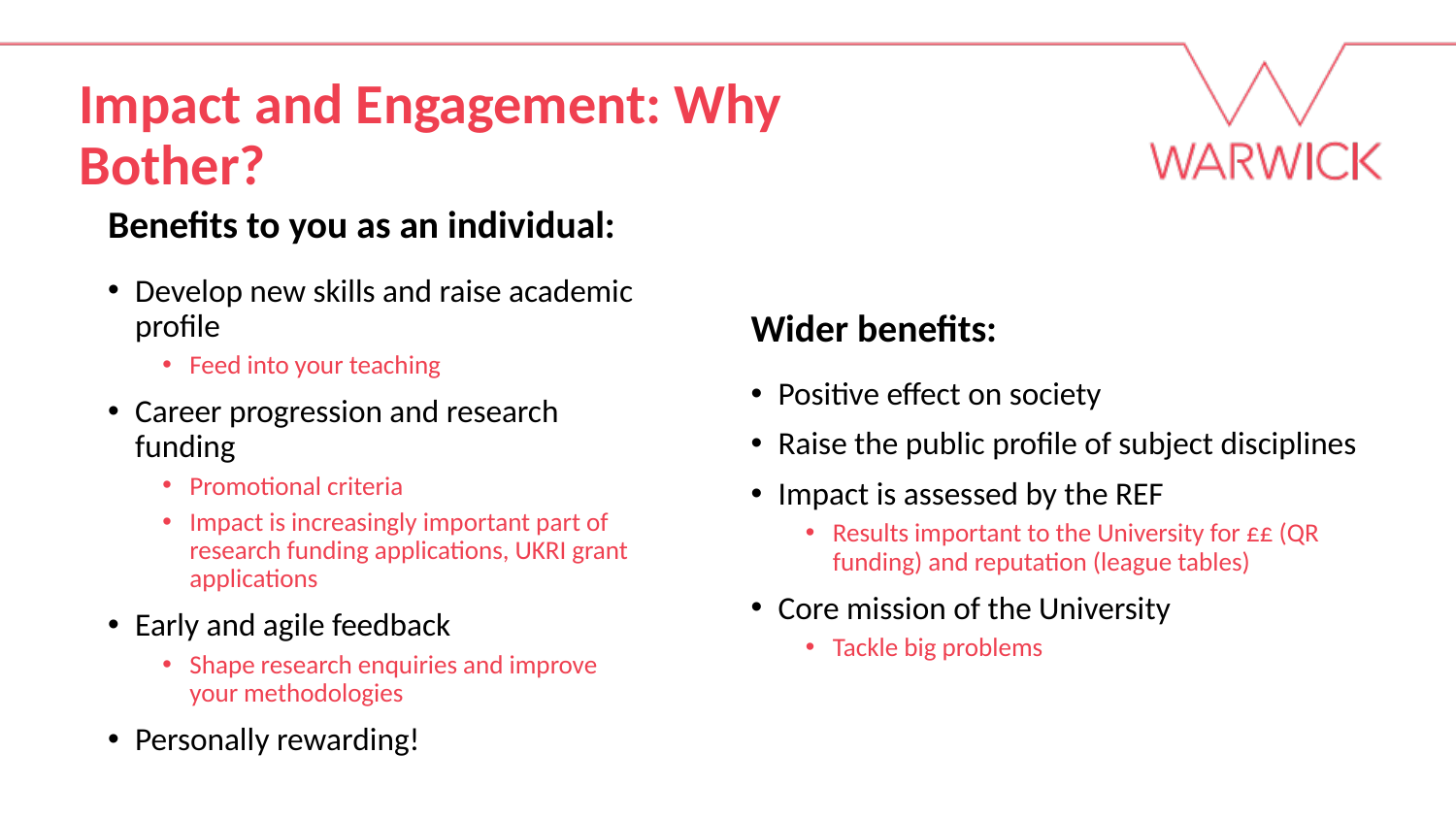

Impact and Engagement: Why Bother?

Benefits to you as an individual:

Develop new skills and raise academic profile
Feed into your teaching
Career progression and research funding
Promotional criteria
Impact is increasingly important part of research funding applications, UKRI grant applications
Early and agile feedback
Shape research enquiries and improve your methodologies
Personally rewarding!
Wider benefits:

Positive effect on society
Raise the public profile of subject disciplines
Impact is assessed by the REF
Results important to the University for ££ (QR funding) and reputation (league tables)
Core mission of the University
Tackle big problems